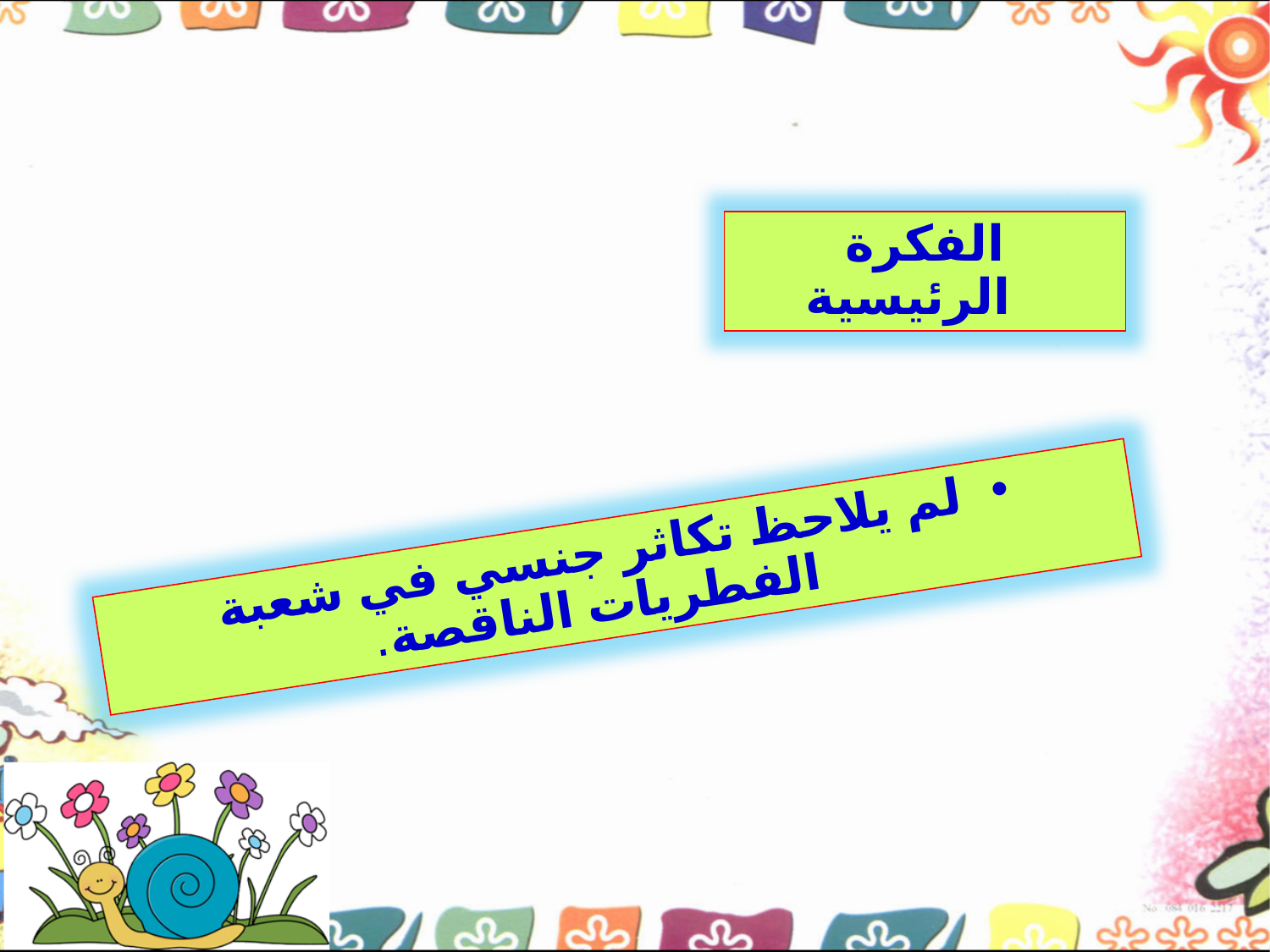

الفكرة الرئيسية
لم يلاحظ تكاثر جنسي في شعبة الفطريات الناقصة.